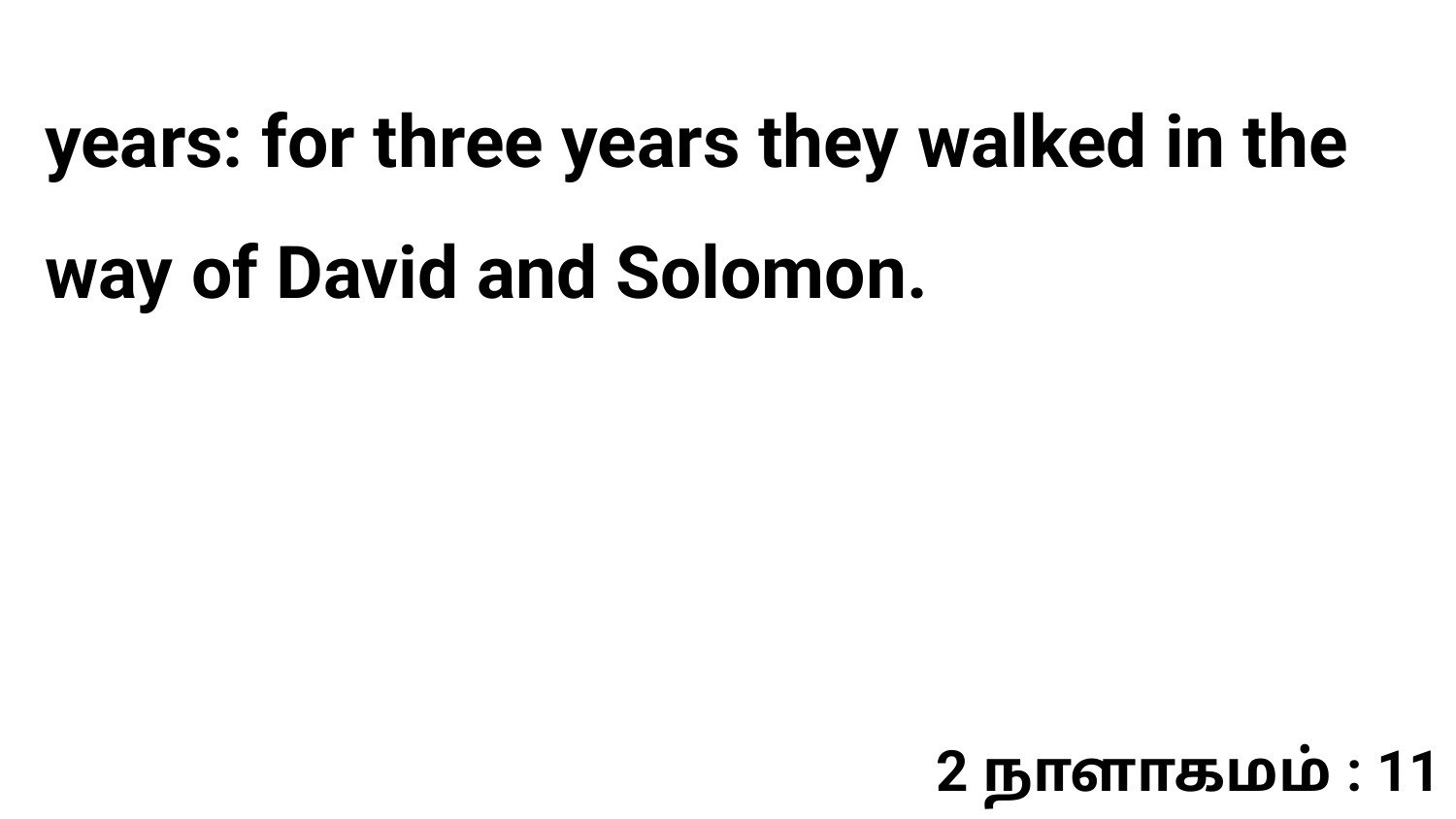

years: for three years they walked in the way of David and Solomon.
2 நாளாகமம் : 11